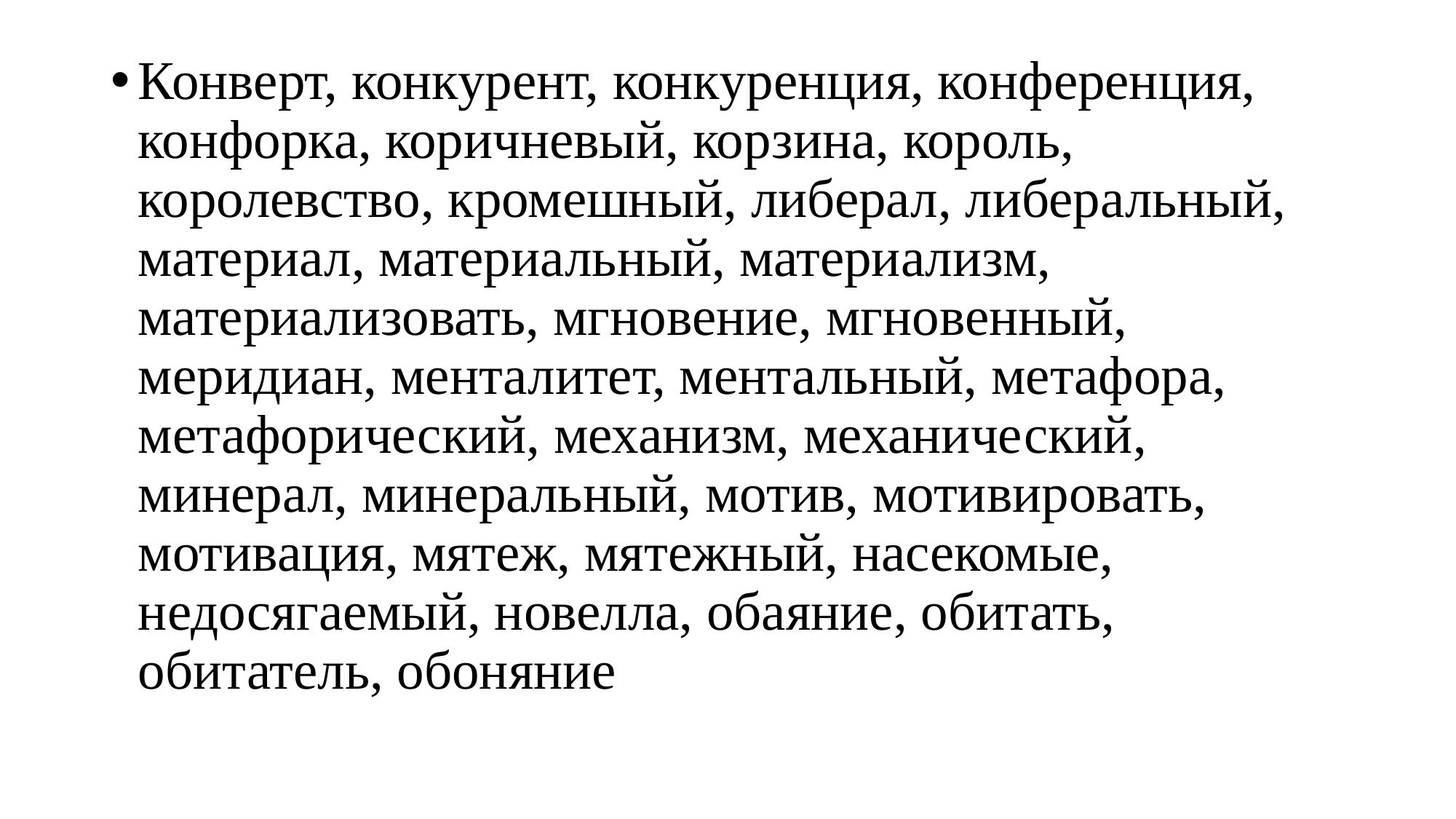

#
Конверт, конкурент, конкуренция, конференция, конфорка, коричневый, корзина, король, королевство, кромешный, либерал, либеральный, материал, материальный, материализм, материализовать, мгновение, мгновенный, меридиан, менталитет, ментальный, метафора,  метафорический, механизм, механический, минерал, минеральный, мотив, мотивировать, мотивация, мятеж, мятежный, насекомые, недосягаемый, новелла, обаяние, обитать, обитатель, обоняние